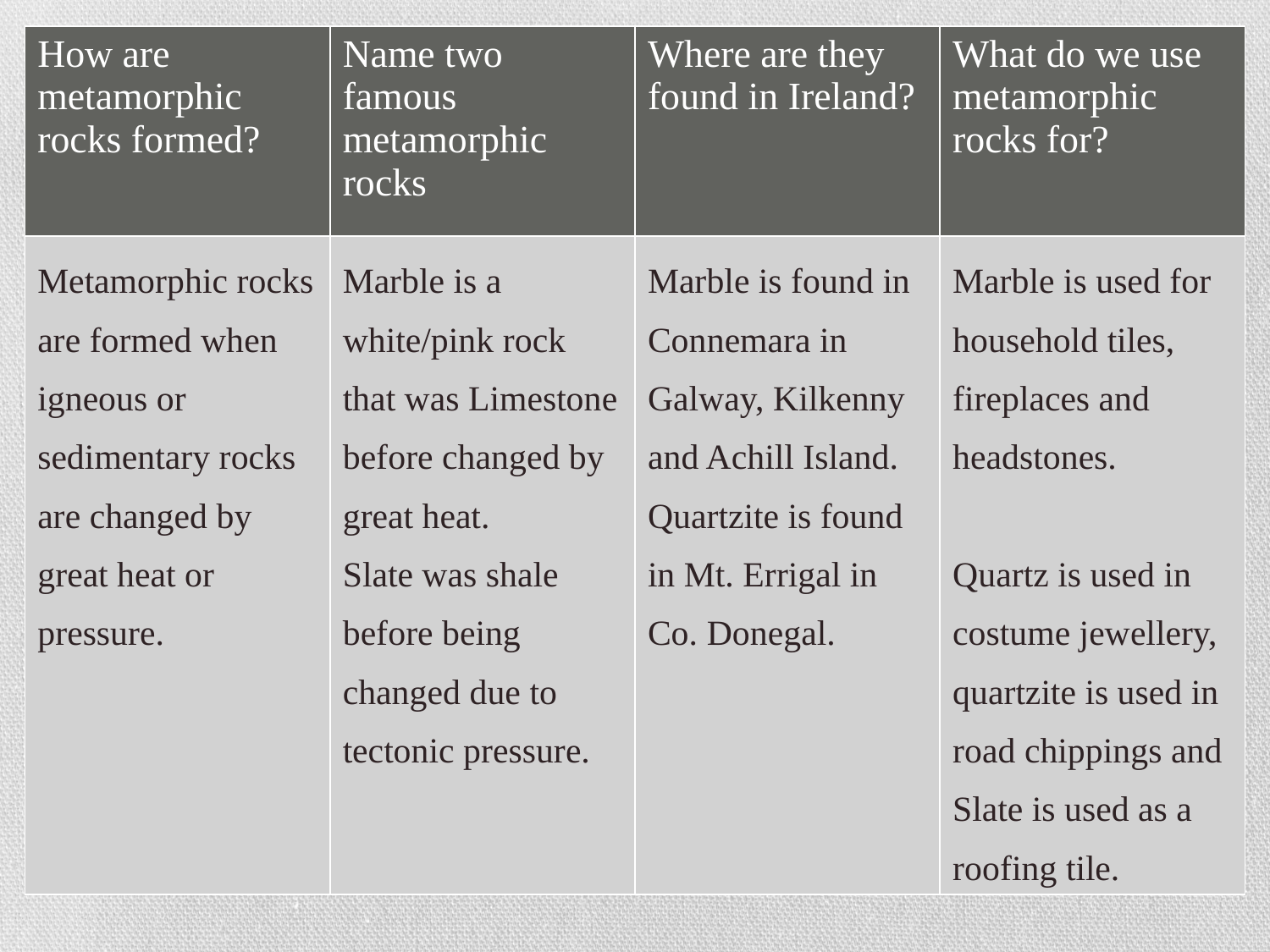

| How are metamorphic rocks formed? | Name two famous metamorphic rocks | Where are they found in Ireland? | What do we use metamorphic rocks for? |
| --- | --- | --- | --- |
| Metamorphic rocks are formed when igneous or sedimentary rocks are changed by great heat or pressure. | Marble is a white/pink rock that was Limestone before changed by great heat. Slate was shale before being changed due to tectonic pressure. | Marble is found in Connemara in Galway, Kilkenny and Achill Island. Quartzite is found in Mt. Errigal in Co. Donegal. | Marble is used for household tiles, fireplaces and headstones. Quartz is used in costume jewellery, quartzite is used in road chippings and Slate is used as a roofing tile. |